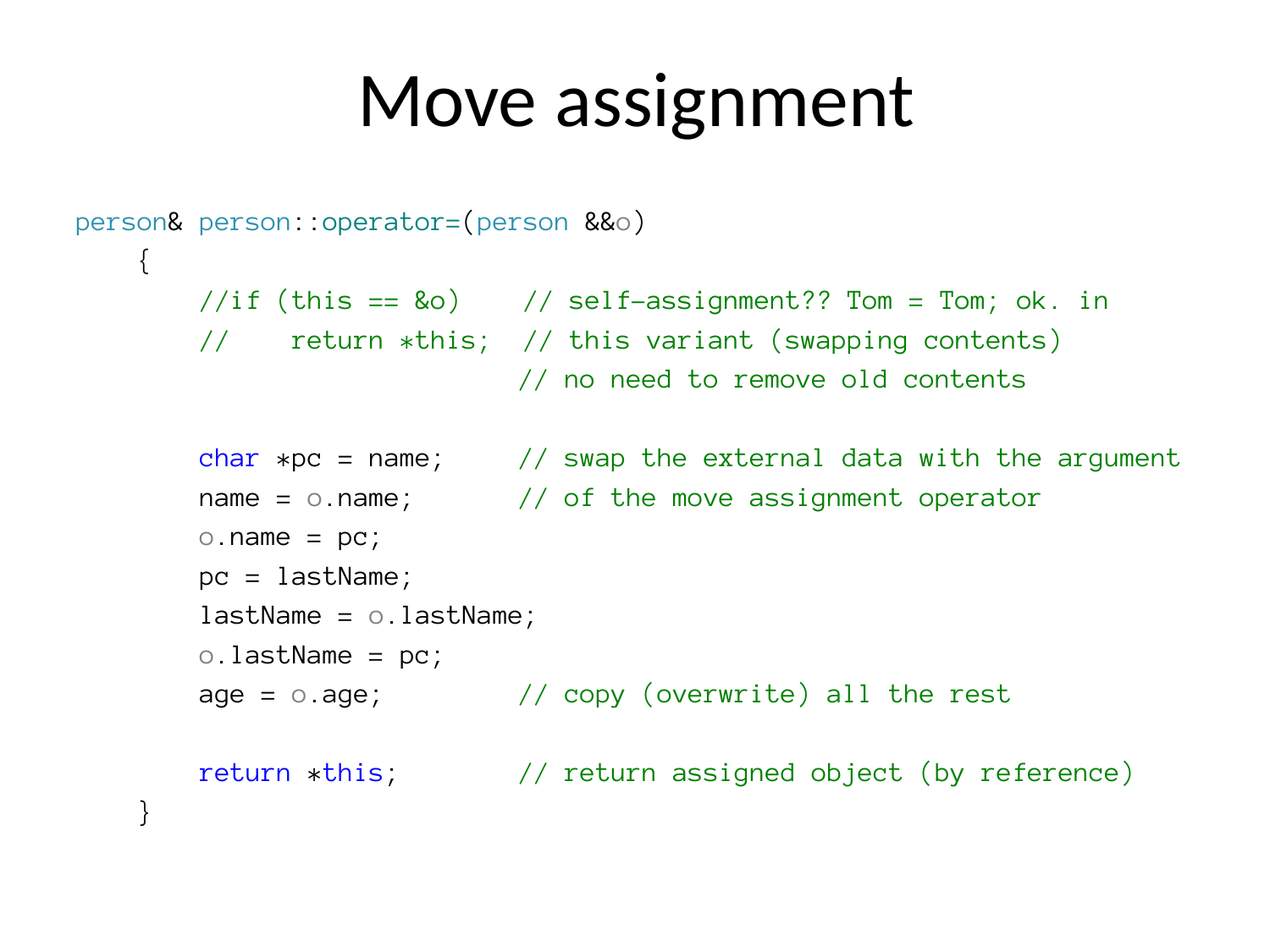

# Move assignment
person& person::operator=(person &&o)
    {
        //if (this == &o)    // self-assignment?? Tom = Tom; ok. in
        //    return *this;  // this variant (swapping contents)
			    // no need to remove old contents

        char *pc = name;	    // swap the external data with the argument
        name = o.name;	    // of the move assignment operator
        o.name = pc;
        pc = lastName;
        lastName = o.lastName;
        o.lastName = pc;
        age = o.age;	    // copy (overwrite) all the rest

        return *this;	    // return assigned object (by reference)
    }